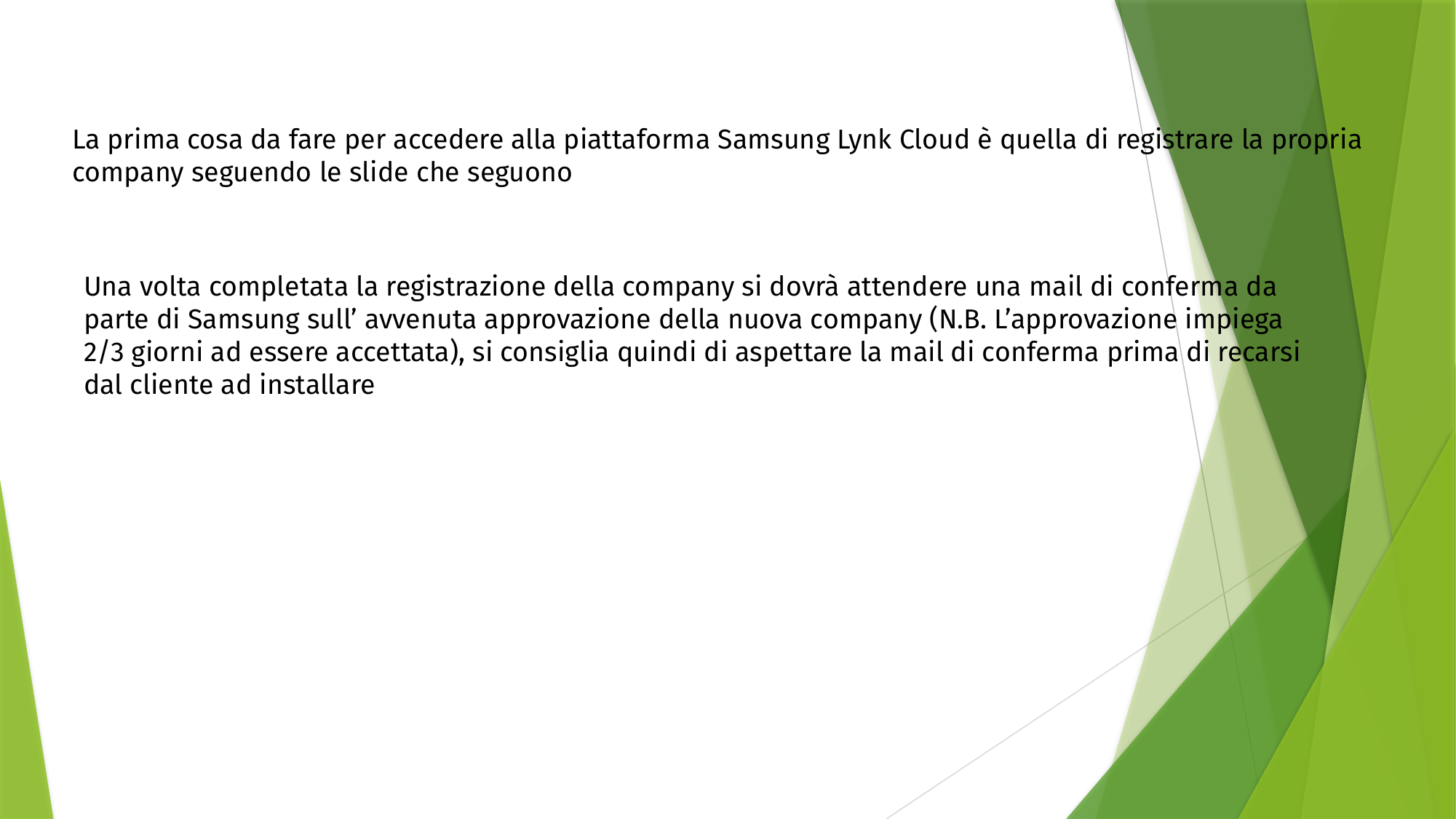

La prima cosa da fare per accedere alla piattaforma Samsung Lynk Cloud è quella di registrare la propria company seguendo le slide che seguono
Una volta completata la registrazione della company si dovrà attendere una mail di conferma da parte di Samsung sull’ avvenuta approvazione della nuova company (N.B. L’approvazione impiega 2/3 giorni ad essere accettata), si consiglia quindi di aspettare la mail di conferma prima di recarsi dal cliente ad installare